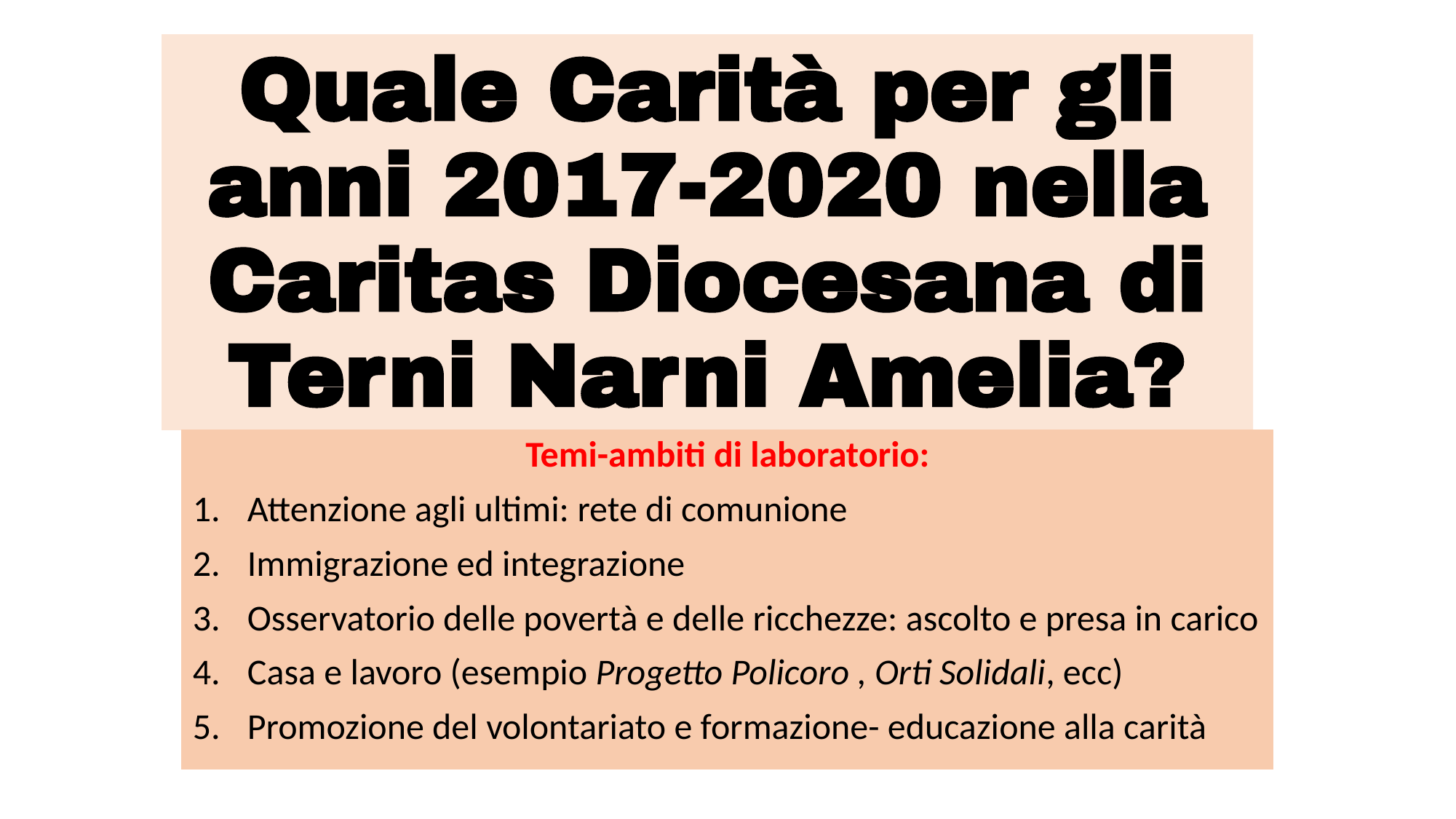

# Quale Carità per gli anni 2017-2020 nella Caritas Diocesana di Terni Narni Amelia?
Temi-ambiti di laboratorio:
Attenzione agli ultimi: rete di comunione
Immigrazione ed integrazione
Osservatorio delle povertà e delle ricchezze: ascolto e presa in carico
Casa e lavoro (esempio Progetto Policoro , Orti Solidali, ecc)
Promozione del volontariato e formazione- educazione alla carità